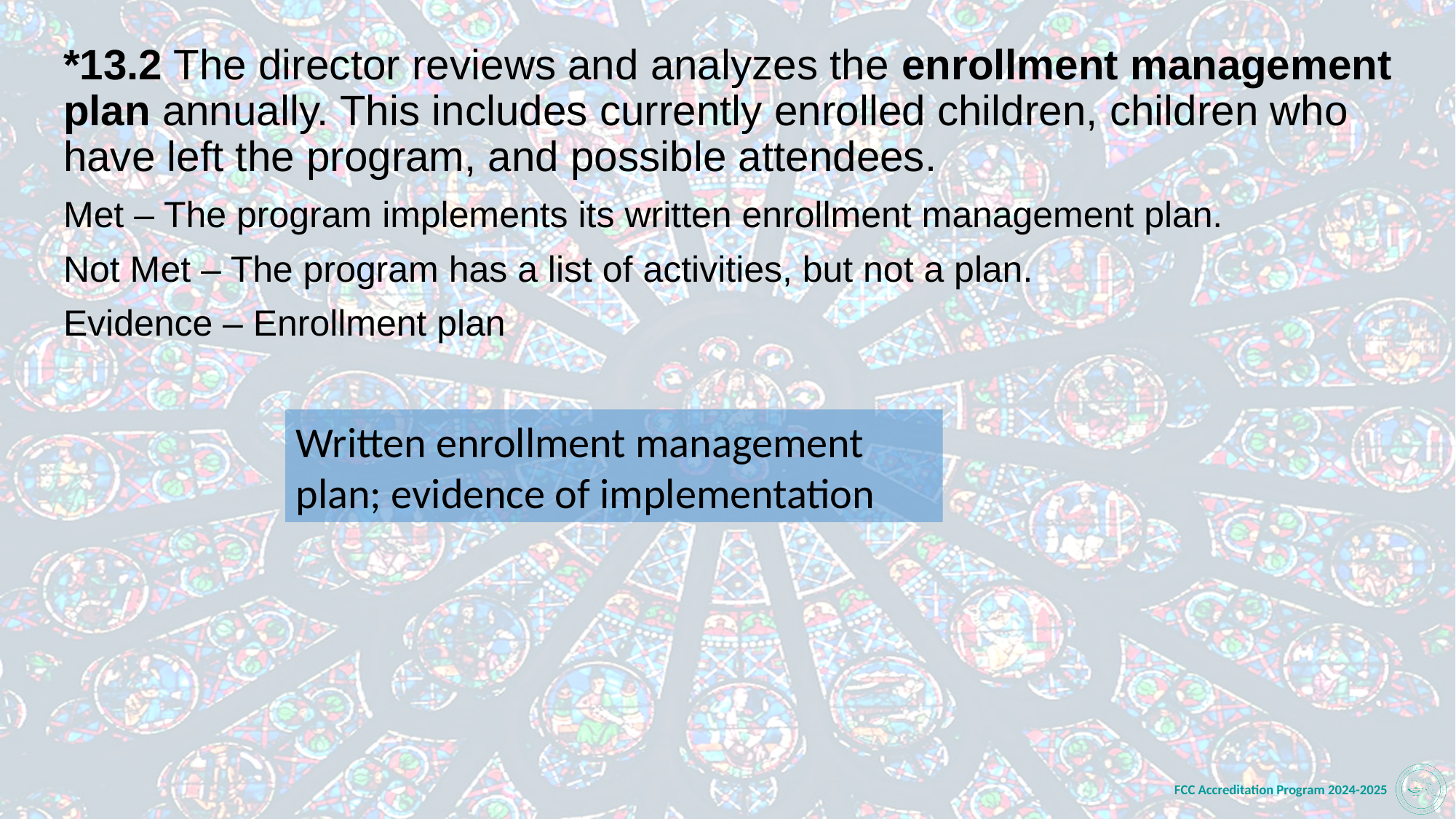

*13.2 The director reviews and analyzes the enrollment management plan annually. This includes currently enrolled children, children who have left the program, and possible attendees.
Met – The program implements its written enrollment management plan.
Not Met – The program has a list of activities, but not a plan.
Evidence – Enrollment plan
Written enrollment management plan; evidence of implementation